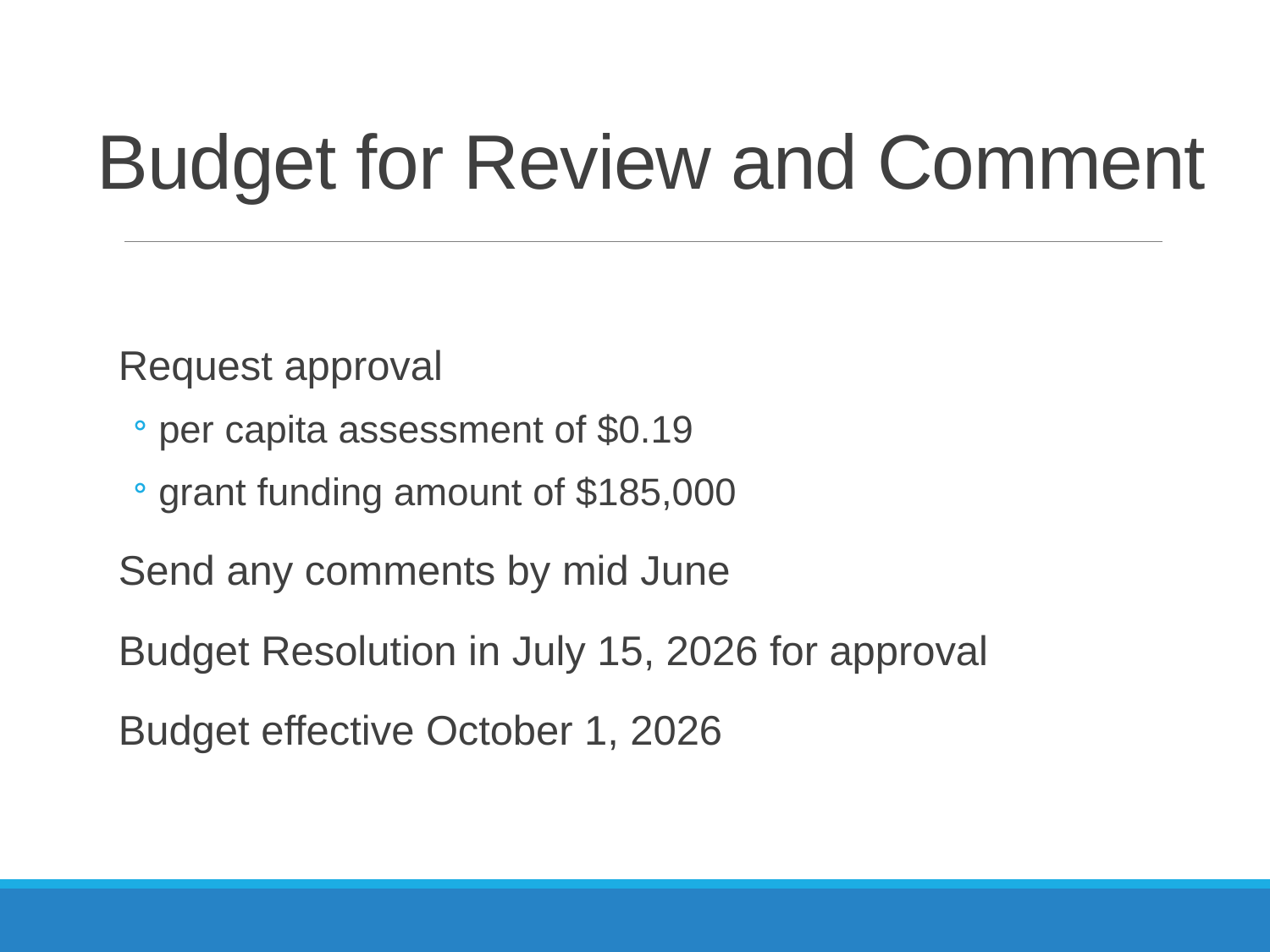

# Budget for Review and Comment
Request approval
per capita assessment of $0.19
grant funding amount of $185,000
Send any comments by mid June
Budget Resolution in July 15, 2026 for approval
Budget effective October 1, 2026